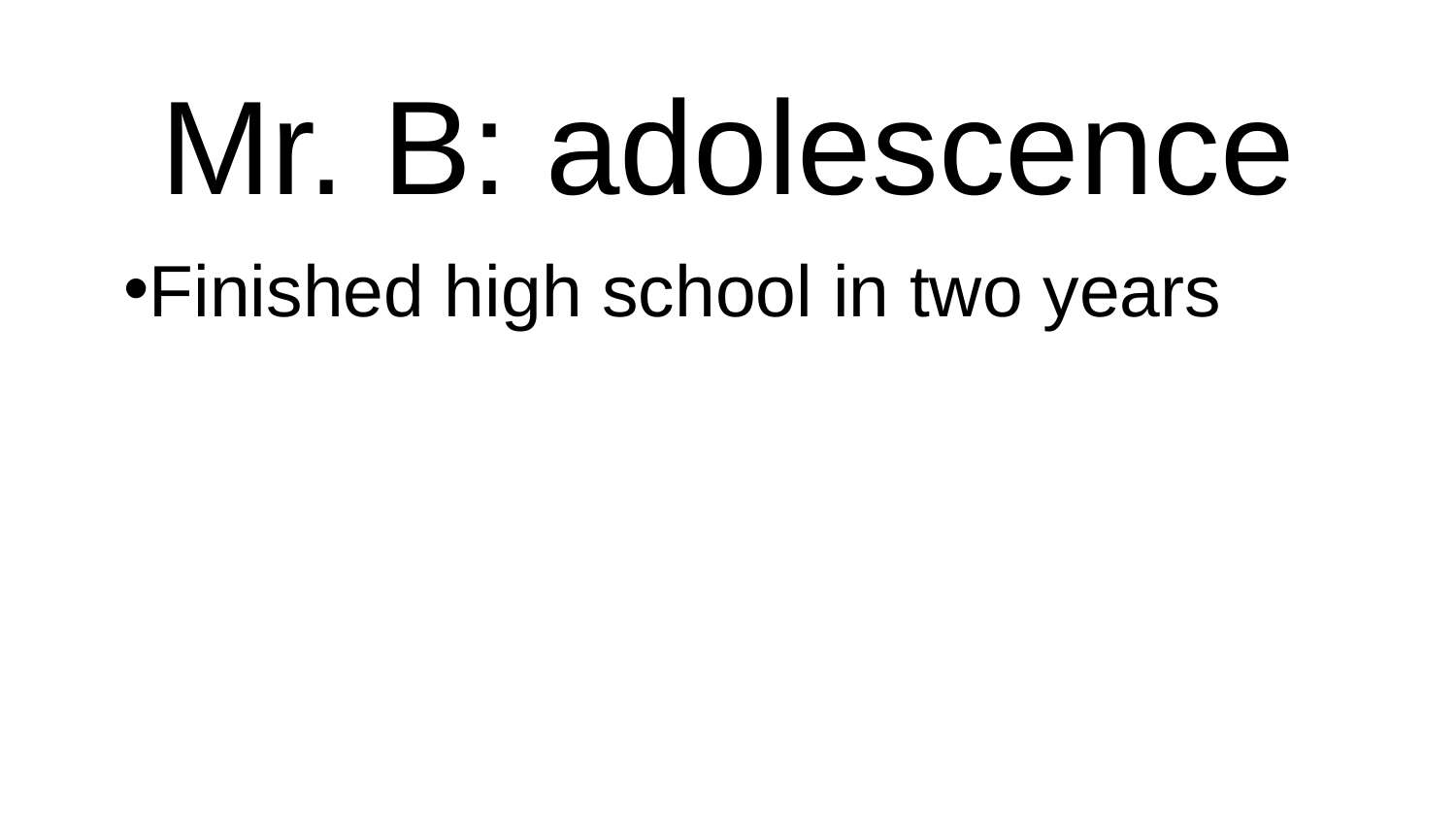

# Mr. B: adolescence
Finished high school in two years